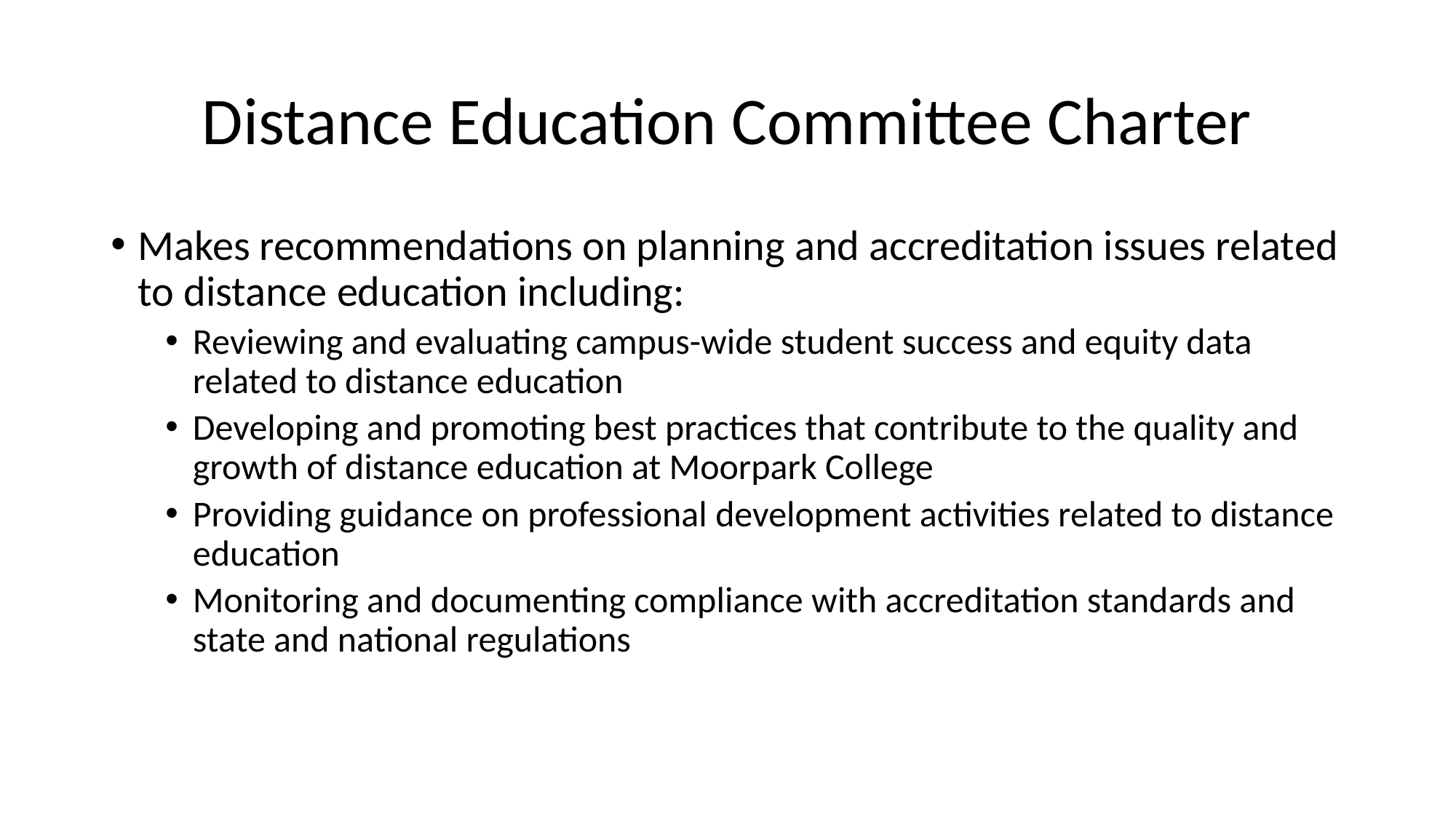

# Distance Education Committee Charter
Makes recommendations on planning and accreditation issues related to distance education including:
Reviewing and evaluating campus-wide student success and equity data related to distance education
Developing and promoting best practices that contribute to the quality and growth of distance education at Moorpark College
Providing guidance on professional development activities related to distance education
Monitoring and documenting compliance with accreditation standards and state and national regulations